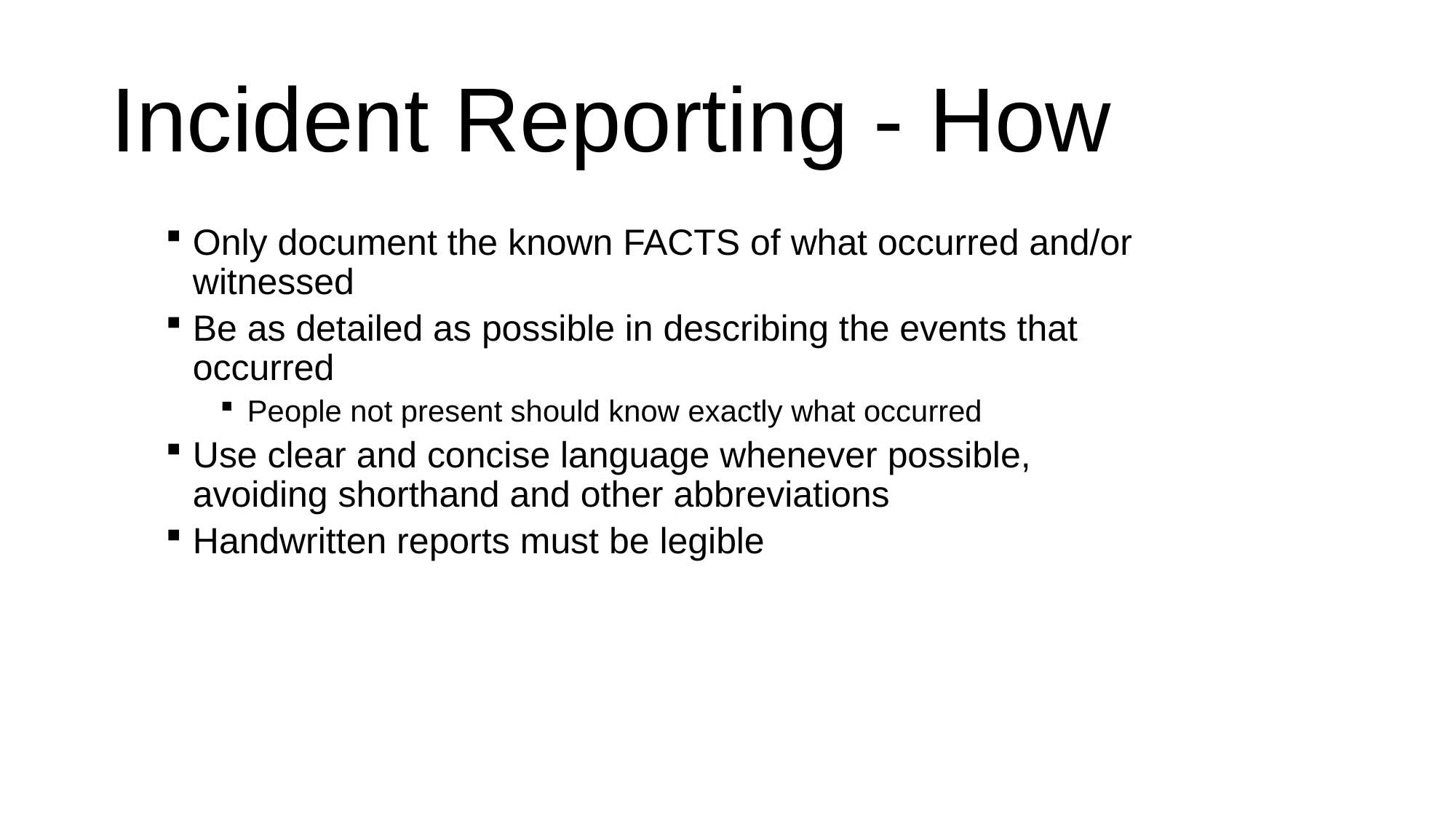

# Incident Reporting - How
Only document the known FACTS of what occurred and/or witnessed
Be as detailed as possible in describing the events that occurred
People not present should know exactly what occurred
Use clear and concise language whenever possible, avoiding shorthand and other abbreviations
Handwritten reports must be legible